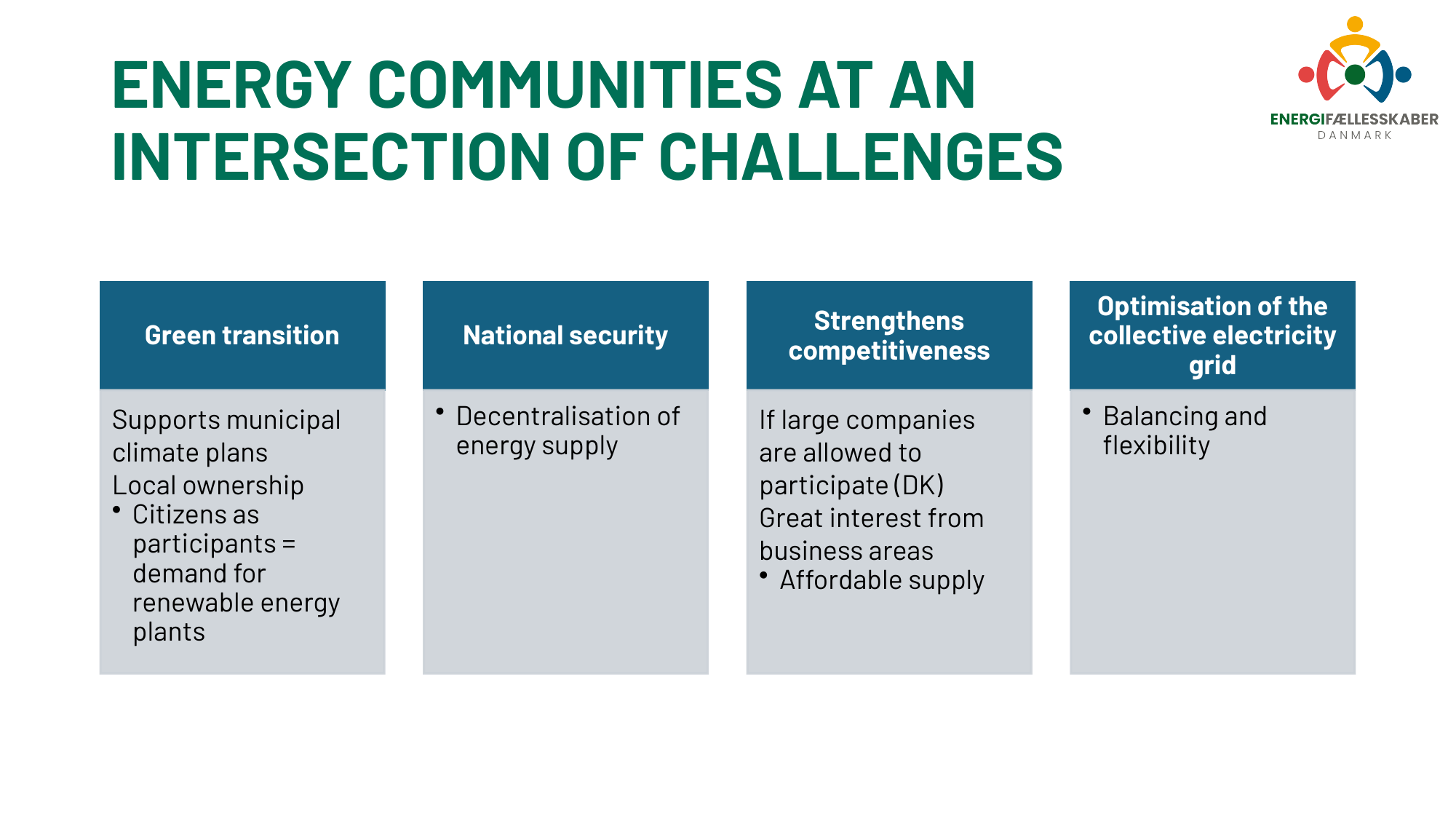

# ENERGY COMMUNITIES AT AN INTERSECTION OF CHALLENGES
Green transition
Supports municipal climate plans
Local ownership
Citizens as participants = demand for renewable energy plants
National security
Decentralisation of energy supply
Strengthens competitiveness
If large companies are allowed to participate (DK)
Great interest from business areas
Affordable supply
Optimisation of the collective electricity grid
Balancing and flexibility